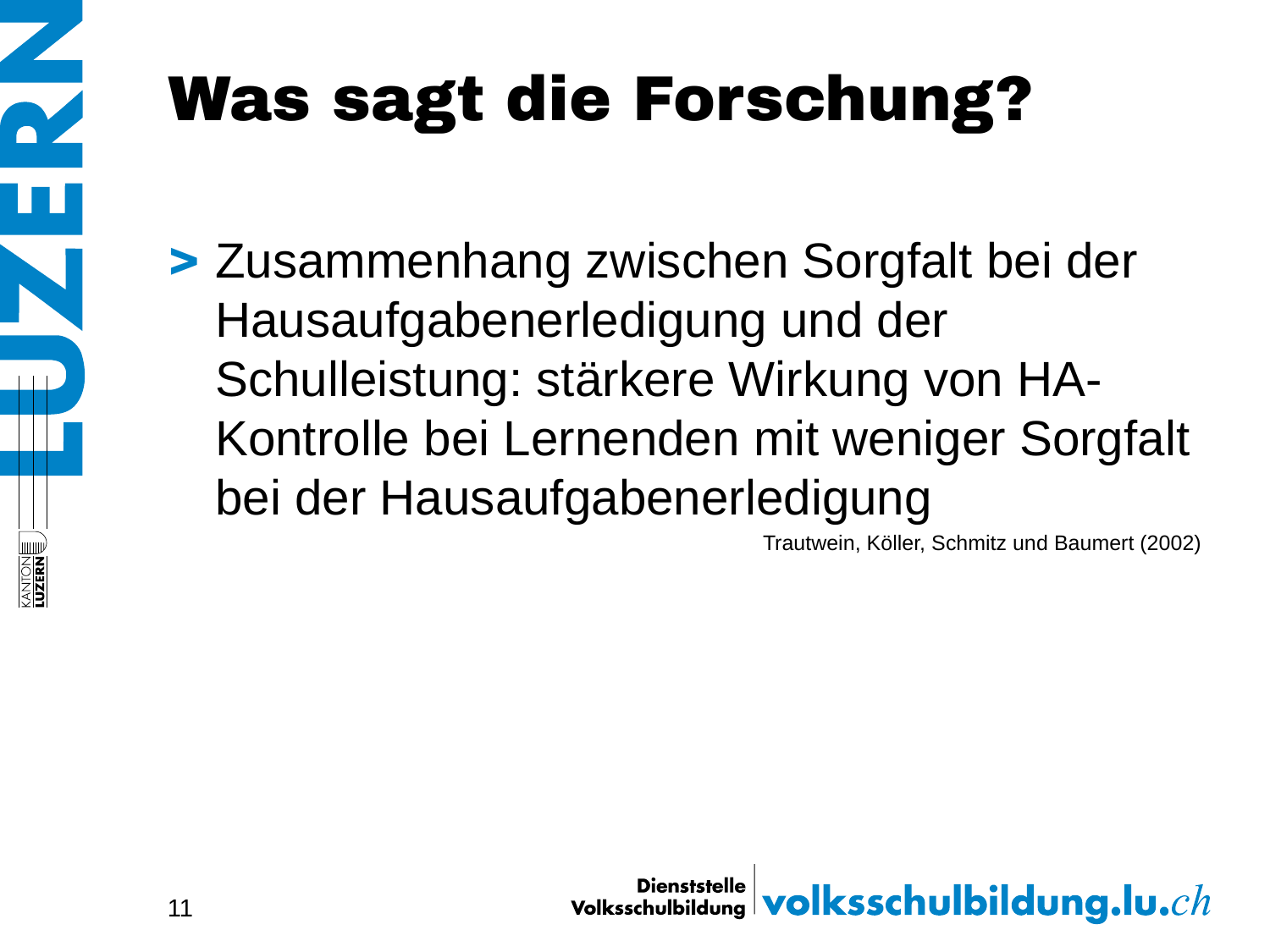

# Was sagt die Forschung?
Zusammenhang zwischen Sorgfalt bei der Hausaufgabenerledigung und der Schulleistung: stärkere Wirkung von HA-Kontrolle bei Lernenden mit weniger Sorgfalt bei der Hausaufgabenerledigung
Trautwein, Köller, Schmitz und Baumert (2002)

11